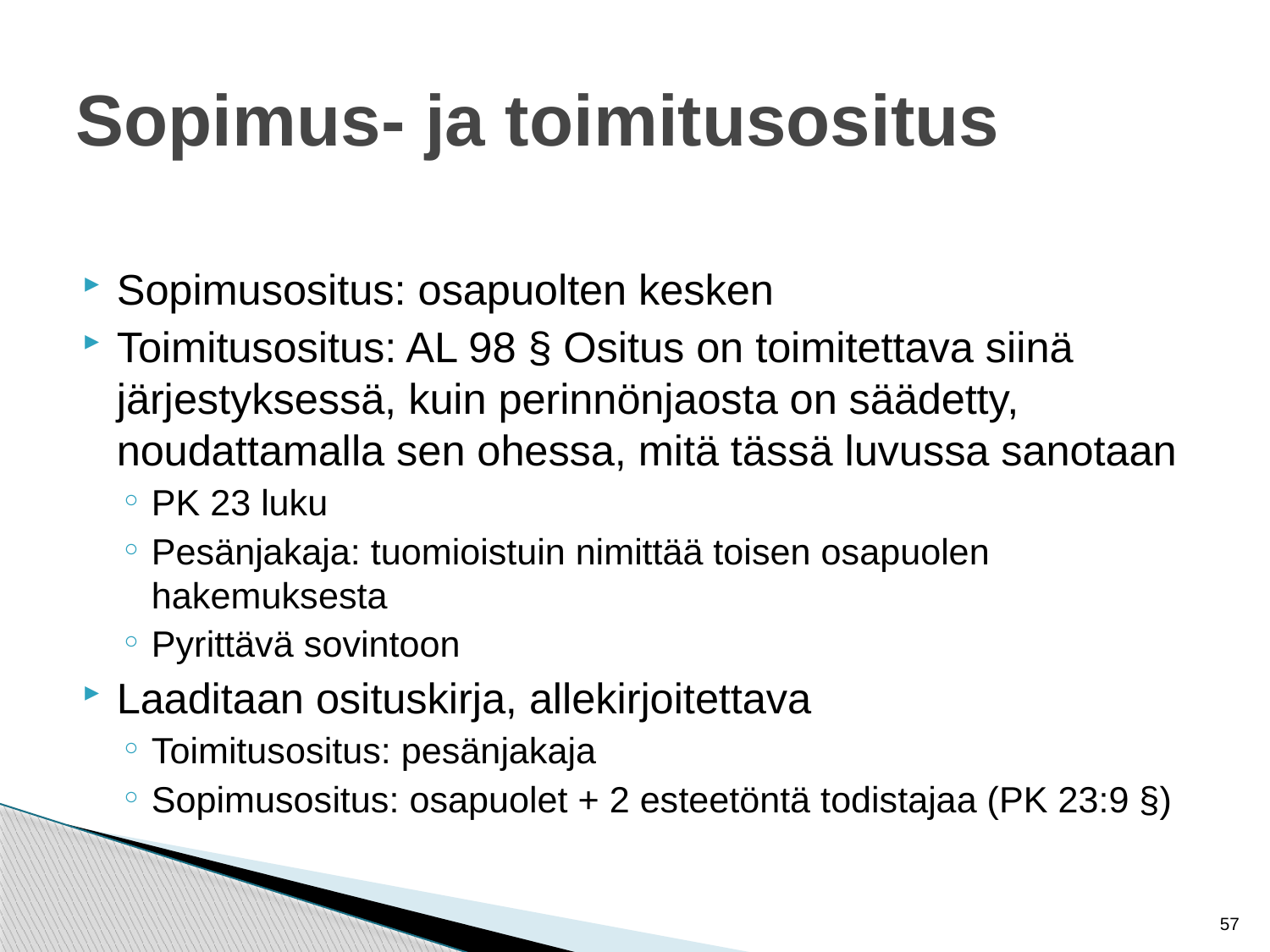

# Sopimus- ja toimitusositus
Sopimusositus: osapuolten kesken
Toimitusositus: AL 98 § Ositus on toimitettava siinä järjestyksessä, kuin perinnönjaosta on säädetty, noudattamalla sen ohessa, mitä tässä luvussa sanotaan
PK 23 luku
Pesänjakaja: tuomioistuin nimittää toisen osapuolen hakemuksesta
Pyrittävä sovintoon
Laaditaan osituskirja, allekirjoitettava
Toimitusositus: pesänjakaja
Sopimusositus: osapuolet + 2 esteetöntä todistajaa (PK 23:9 §)
57